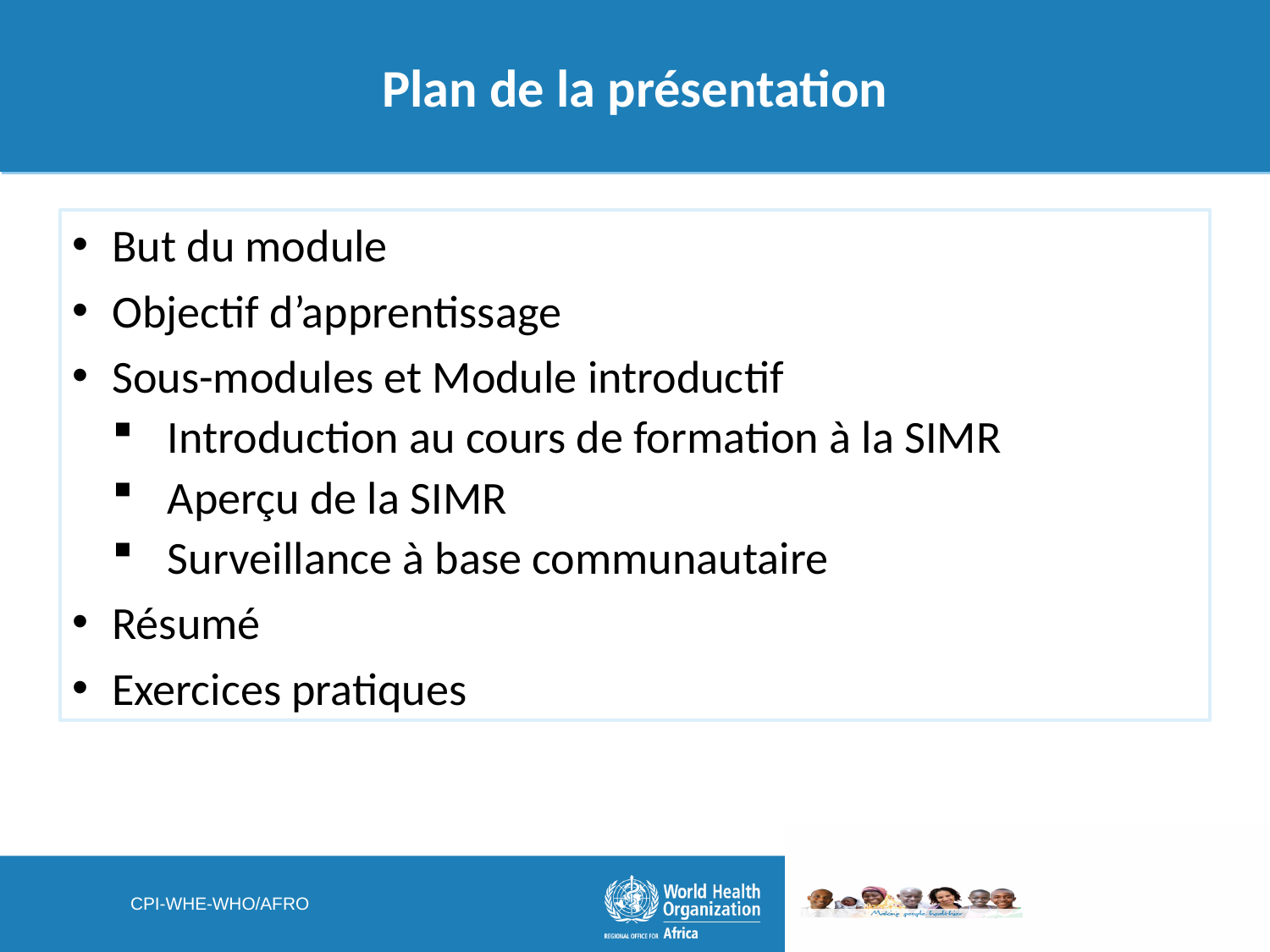

# Plan de la présentation
But du module
Objectif d’apprentissage
Sous-modules et Module introductif
Introduction au cours de formation à la SIMR
Aperçu de la SIMR
Surveillance à base communautaire
Résumé
Exercices pratiques
CPI-WHE-WHO/AFRO